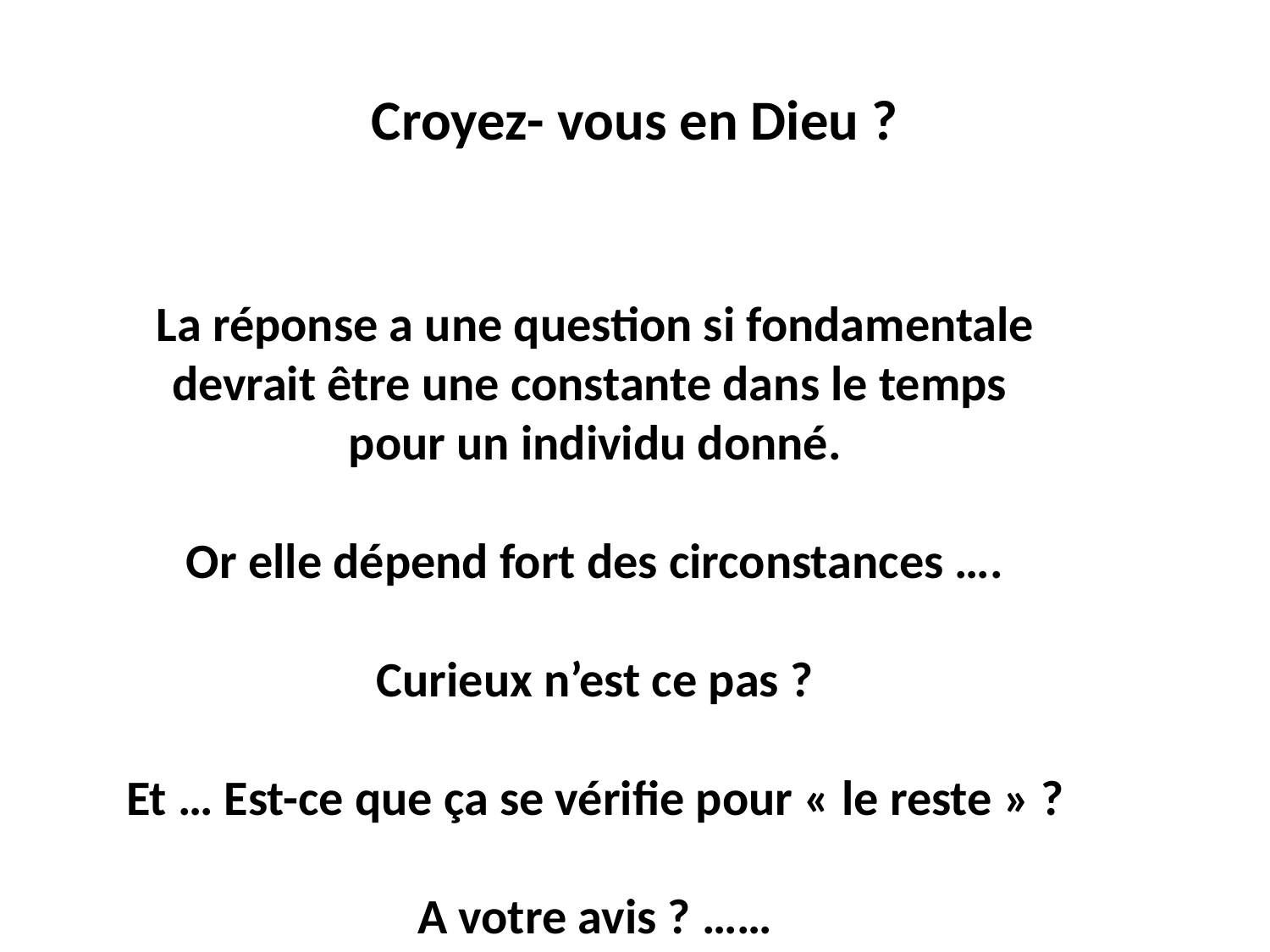

# Croyez- vous en Dieu ?
La réponse a une question si fondamentale devrait être une constante dans le temps
pour un individu donné.
Or elle dépend fort des circonstances ….
Curieux n’est ce pas ?

Et … Est-ce que ça se vérifie pour « le reste » ?

A votre avis ? ……